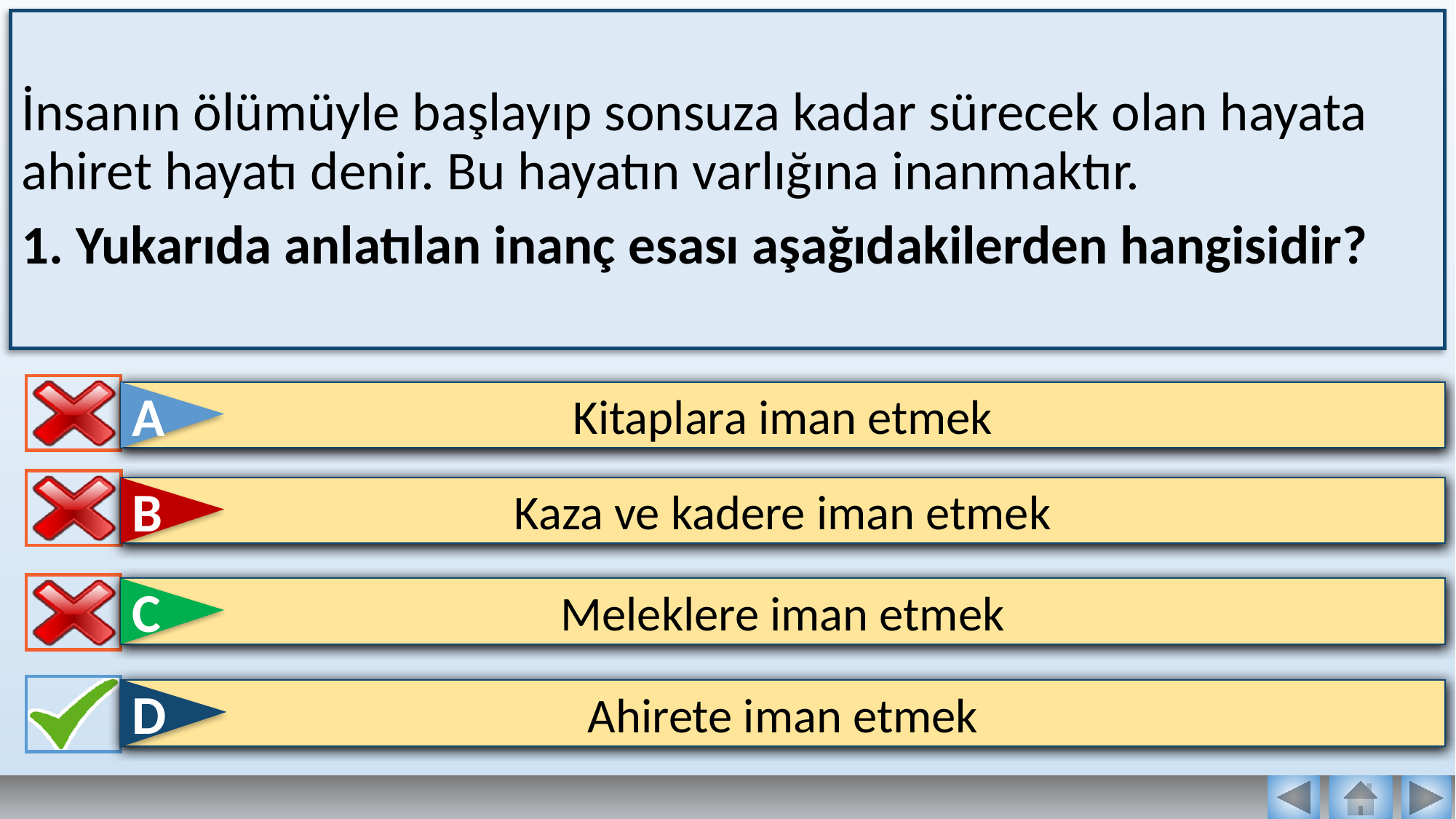

İnsanın ölümüyle başlayıp sonsuza kadar sürecek olan hayata ahiret hayatı denir. Bu hayatın varlığına inanmaktır.
1. Yukarıda anlatılan inanç esası aşağıdakilerden hangisidir?

Kitaplara iman etmek
A

Kaza ve kadere iman etmek
B

Meleklere iman etmek
C

Ahirete iman etmek
D